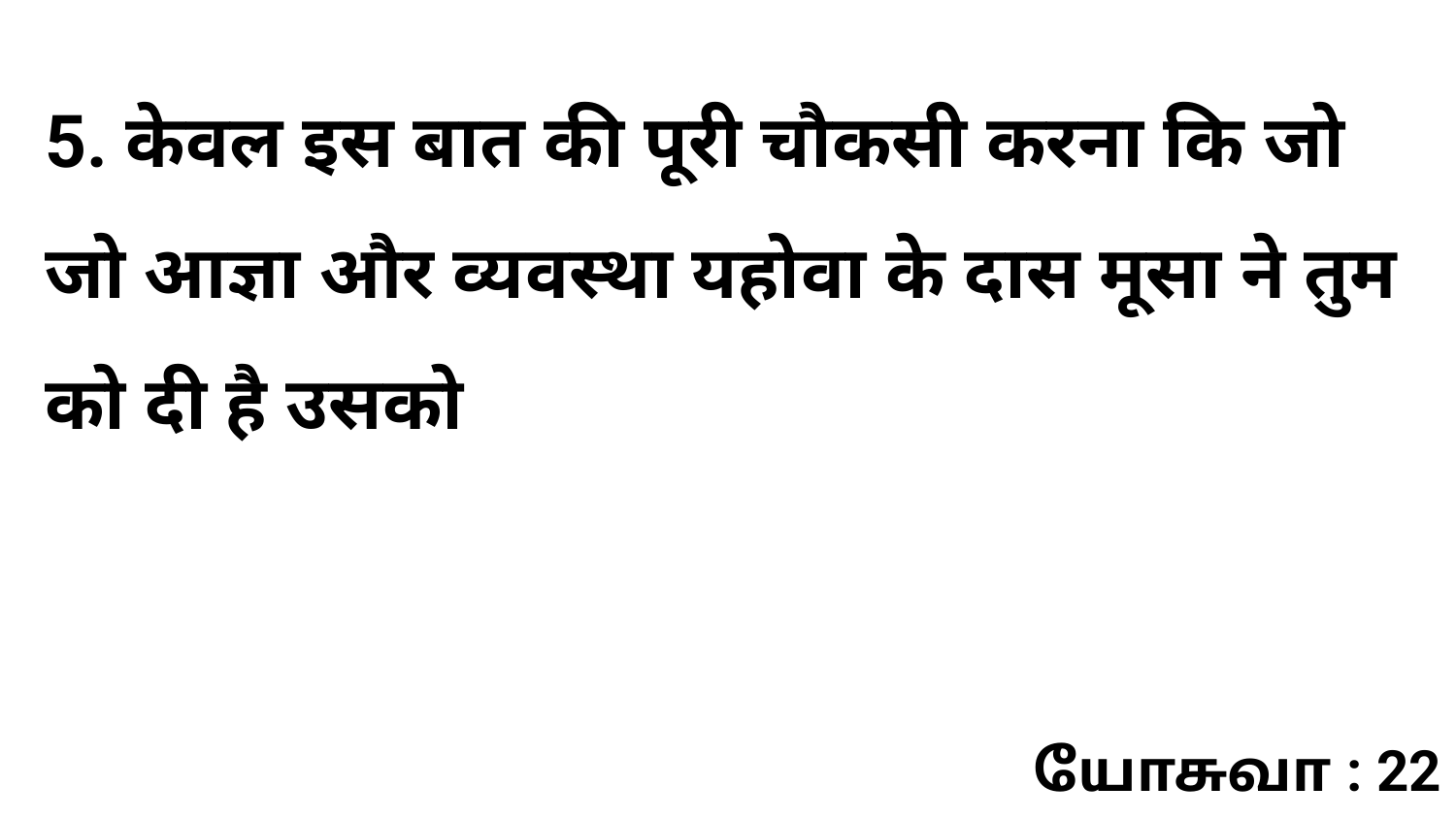

5. केवल इस बात की पूरी चौकसी करना कि जो जो आज्ञा और व्यवस्था यहोवा के दास मूसा ने तुम को दी है उसको
யோசுவா : 22